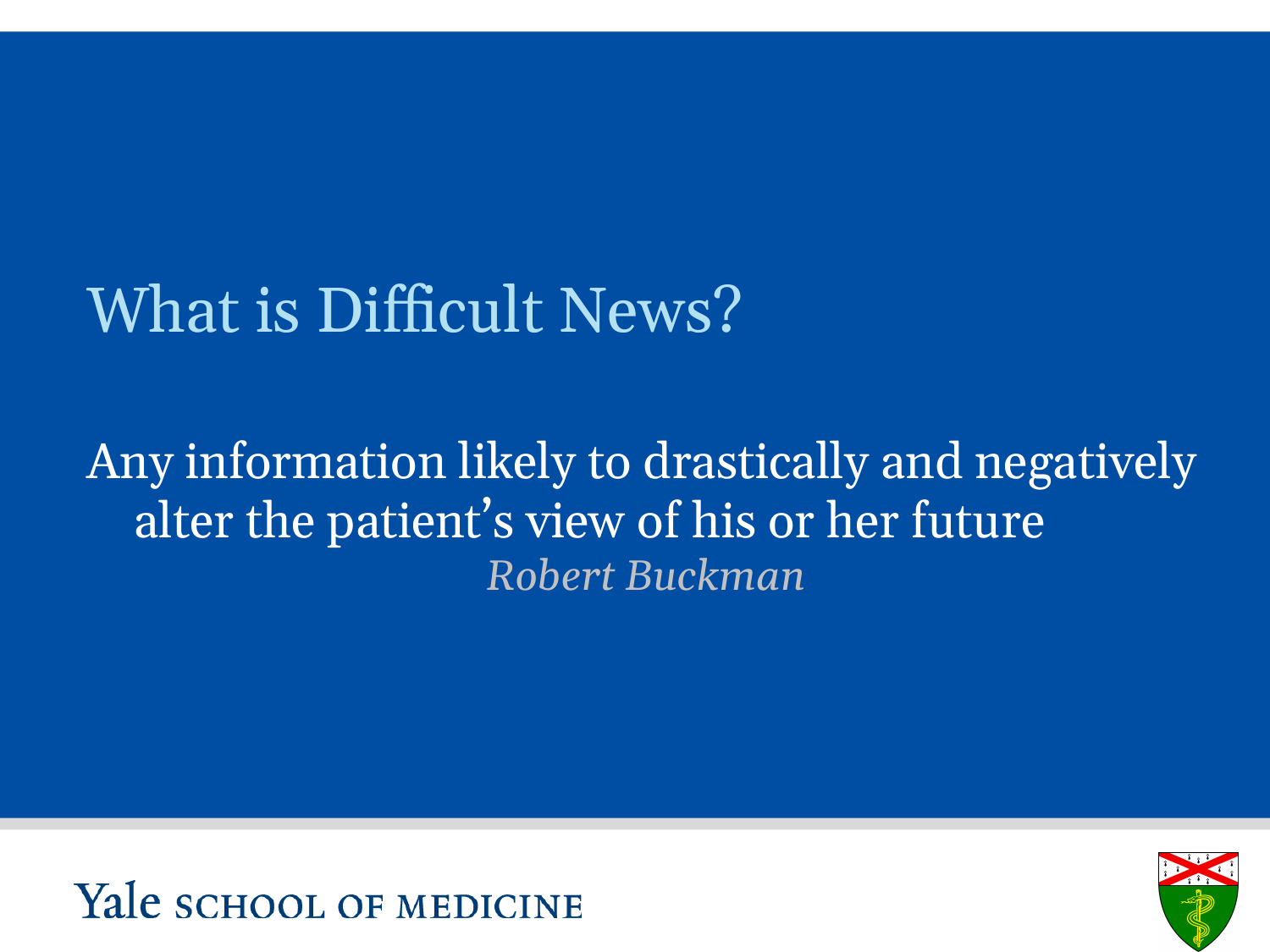

# What is Difficult News?
Any information likely to drastically and negatively alter the patient’s view of his or her future
Robert Buckman